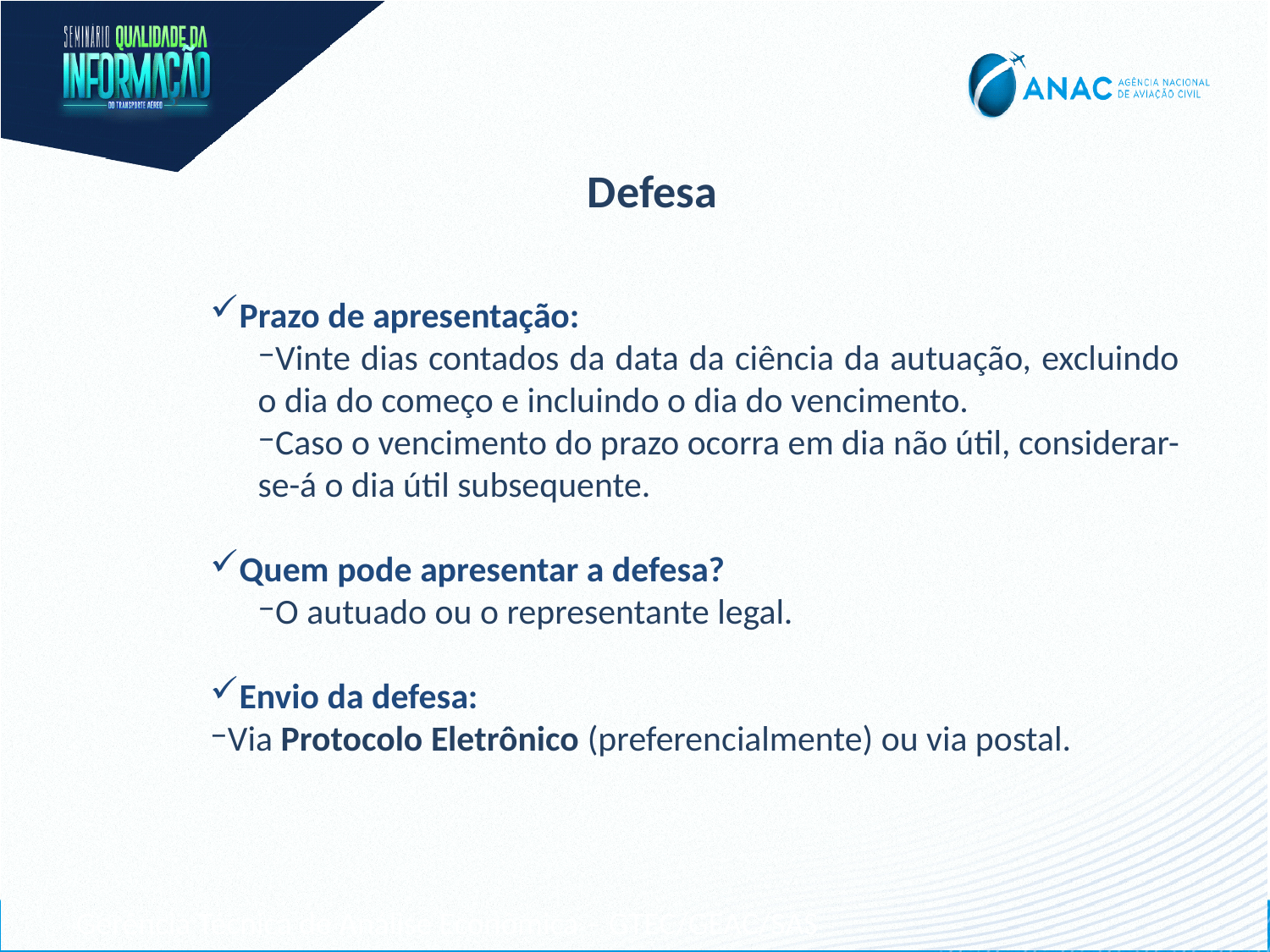

Defesa

Prazo de apresentação:
Vinte dias contados da data da ciência da autuação, excluindo o dia do começo e incluindo o dia do vencimento.
Caso o vencimento do prazo ocorra em dia não útil, considerar-se-á o dia útil subsequente.

Quem pode apresentar a defesa?
O autuado ou o representante legal.

Envio da defesa:
Via Protocolo Eletrônico (preferencialmente) ou via postal.
Gerência Técnica de Análise Econômica – GTEC/GEAC/SAS